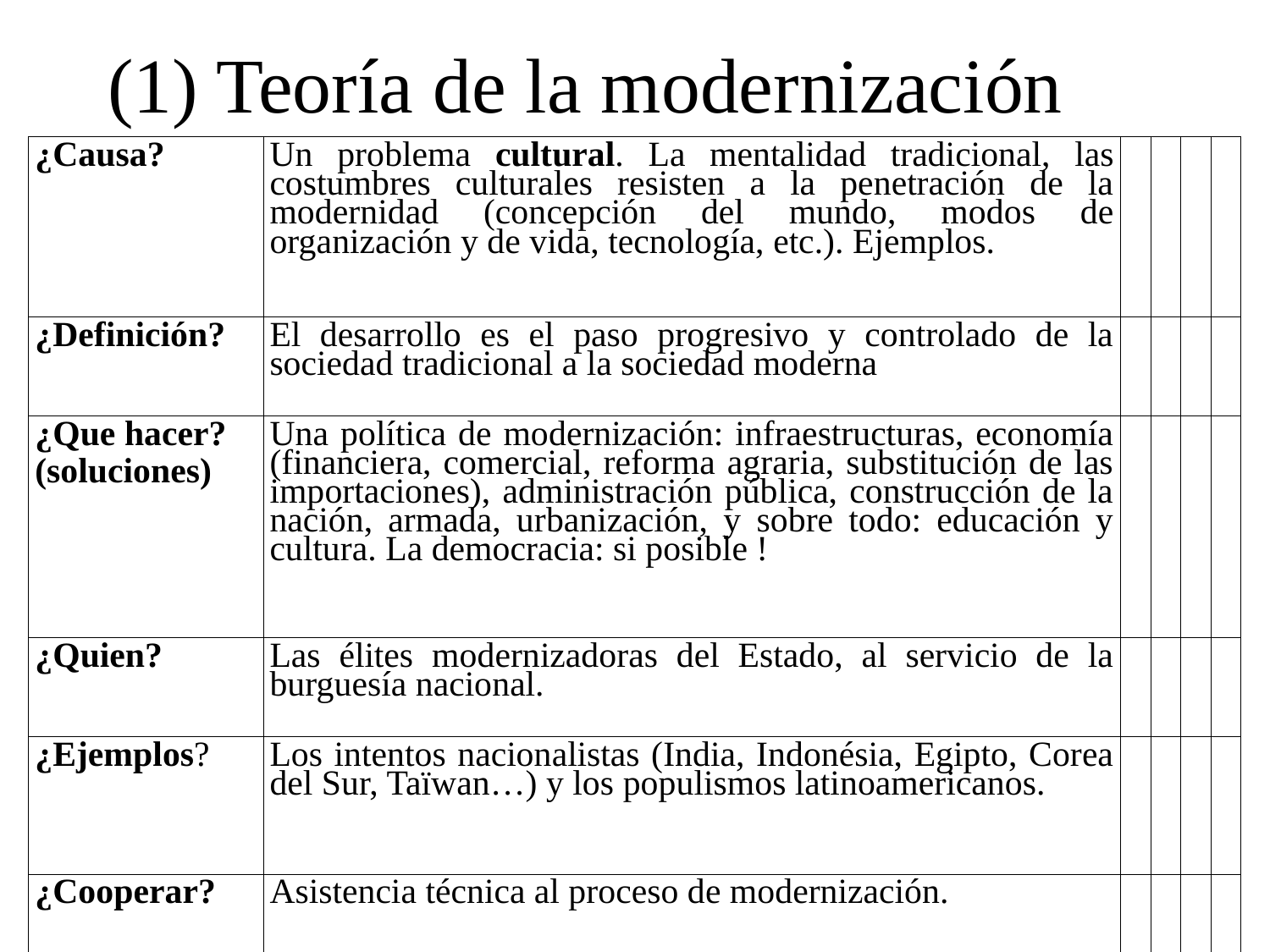

(1) Teoría de la modernización
| ¿Causa? | Un problema cultural. La mentalidad tradicional, las costumbres culturales resisten a la penetración de la modernidad (concepción del mundo, modos de organización y de vida, tecnología, etc.). Ejemplos. |  |  |  |  |
| --- | --- | --- | --- | --- | --- |
| ¿Definición? | El desarrollo es el paso progresivo y controlado de la sociedad tradicional a la sociedad moderna |  |  |  |  |
| ¿Que hacer? (soluciones) | Una política de modernización: infraestructuras, economía (financiera, comercial, reforma agraria, substitución de las importaciones), administración pública, construcción de la nación, armada, urbanización, y sobre todo: educación y cultura. La democracia: si posible ! |  |  |  |  |
| ¿Quien? | Las élites modernizadoras del Estado, al servicio de la burguesía nacional. |  |  |  |  |
| ¿Ejemplos? | Los intentos nacionalistas (India, Indonésia, Egipto, Corea del Sur, Taïwan…) y los populismos latinoamericanos. |  |  |  |  |
| ¿Cooperar? | Asistencia técnica al proceso de modernización. |  |  |  |  |